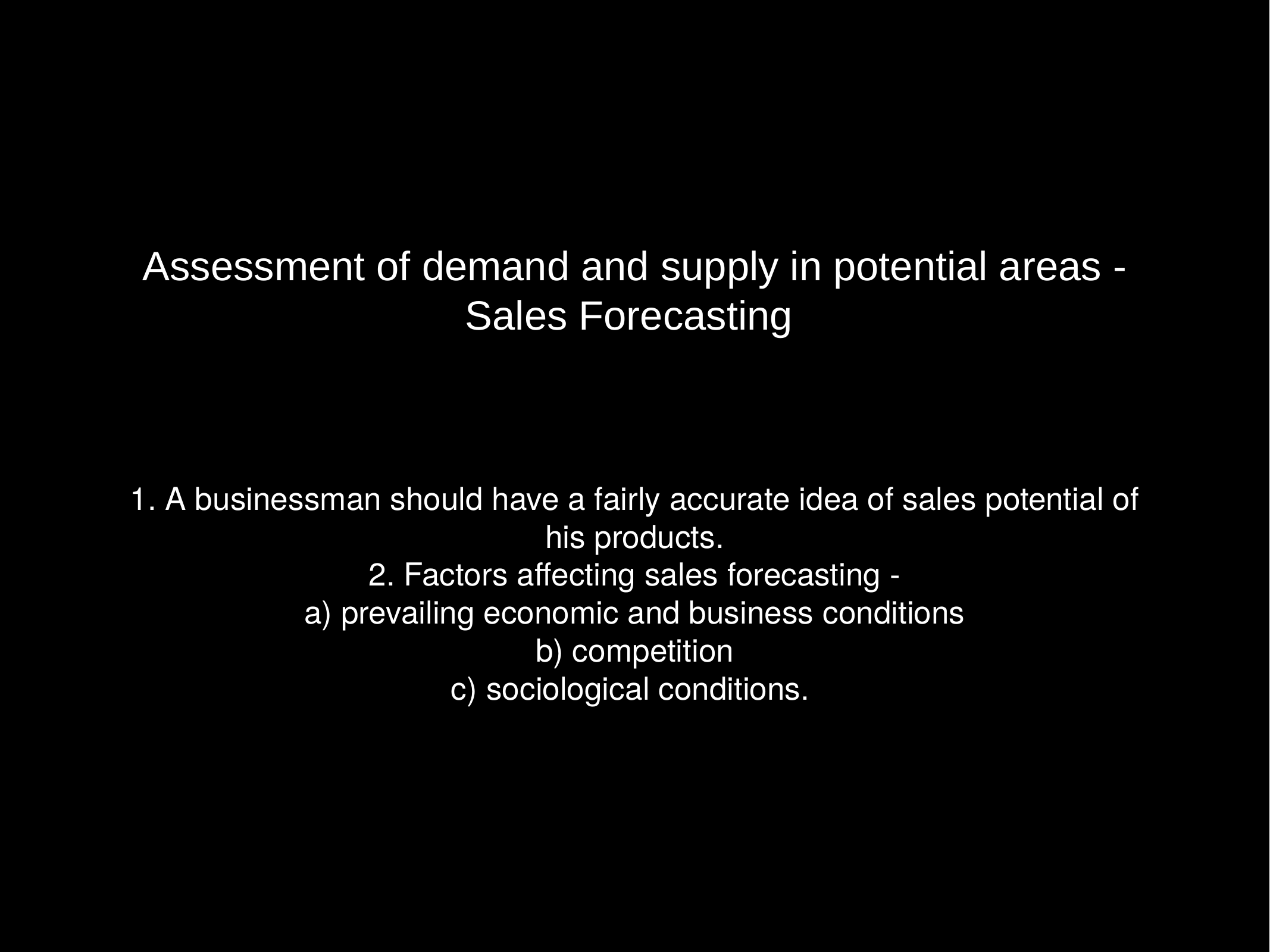

# Assessment of demand and supply in potential areas - Sales Forecasting
1. A businessman should have a fairly accurate idea of sales potential of his products.
2. Factors affecting sales forecasting -
a) prevailing economic and business conditions
b) competition
c) sociological conditions.